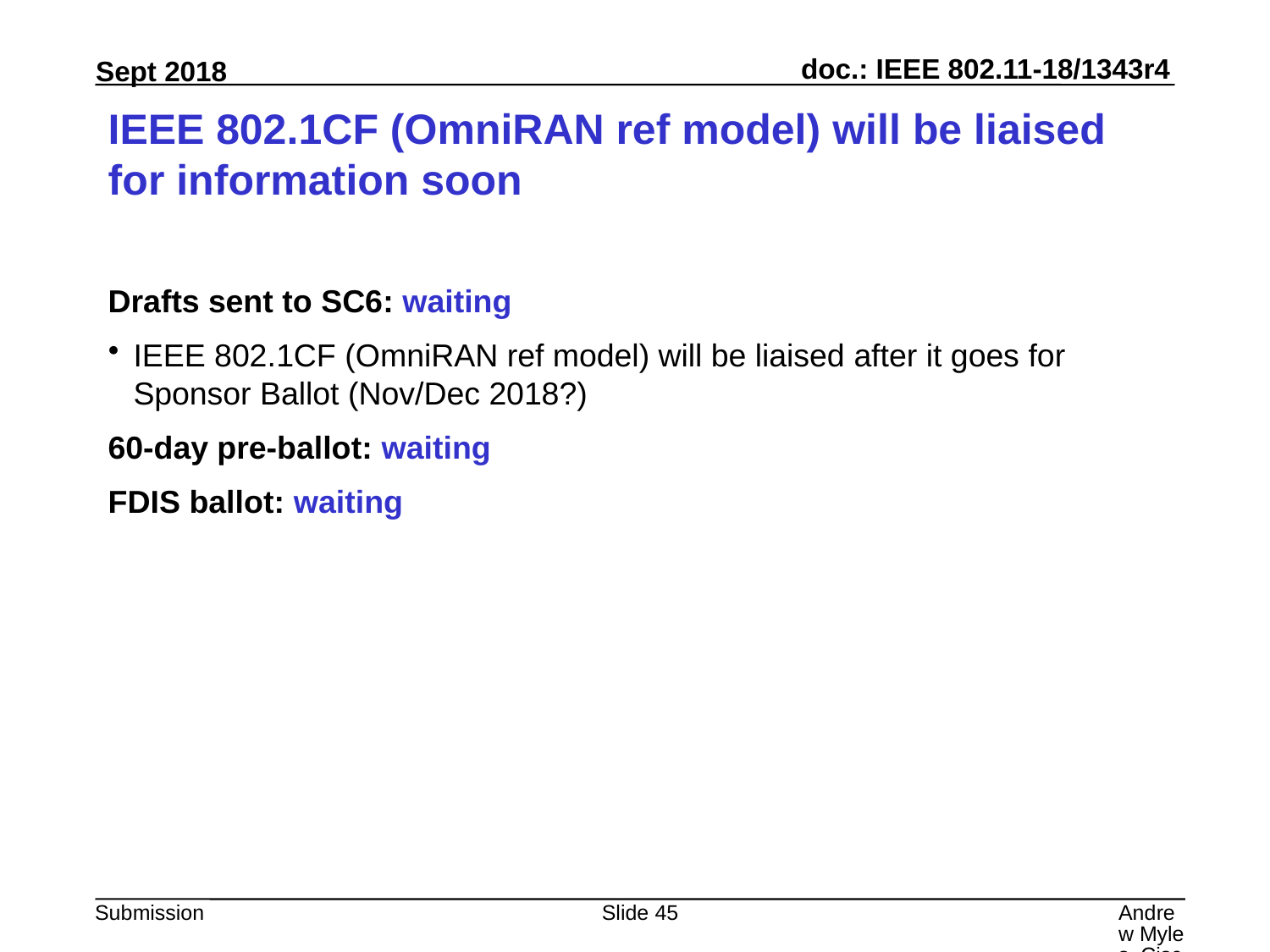

# IEEE 802.1CF (OmniRAN ref model) will be liaised for information soon
Drafts sent to SC6: waiting
IEEE 802.1CF (OmniRAN ref model) will be liaised after it goes for Sponsor Ballot (Nov/Dec 2018?)
60-day pre-ballot: waiting
FDIS ballot: waiting
Slide 45
Andrew Myles, Cisco